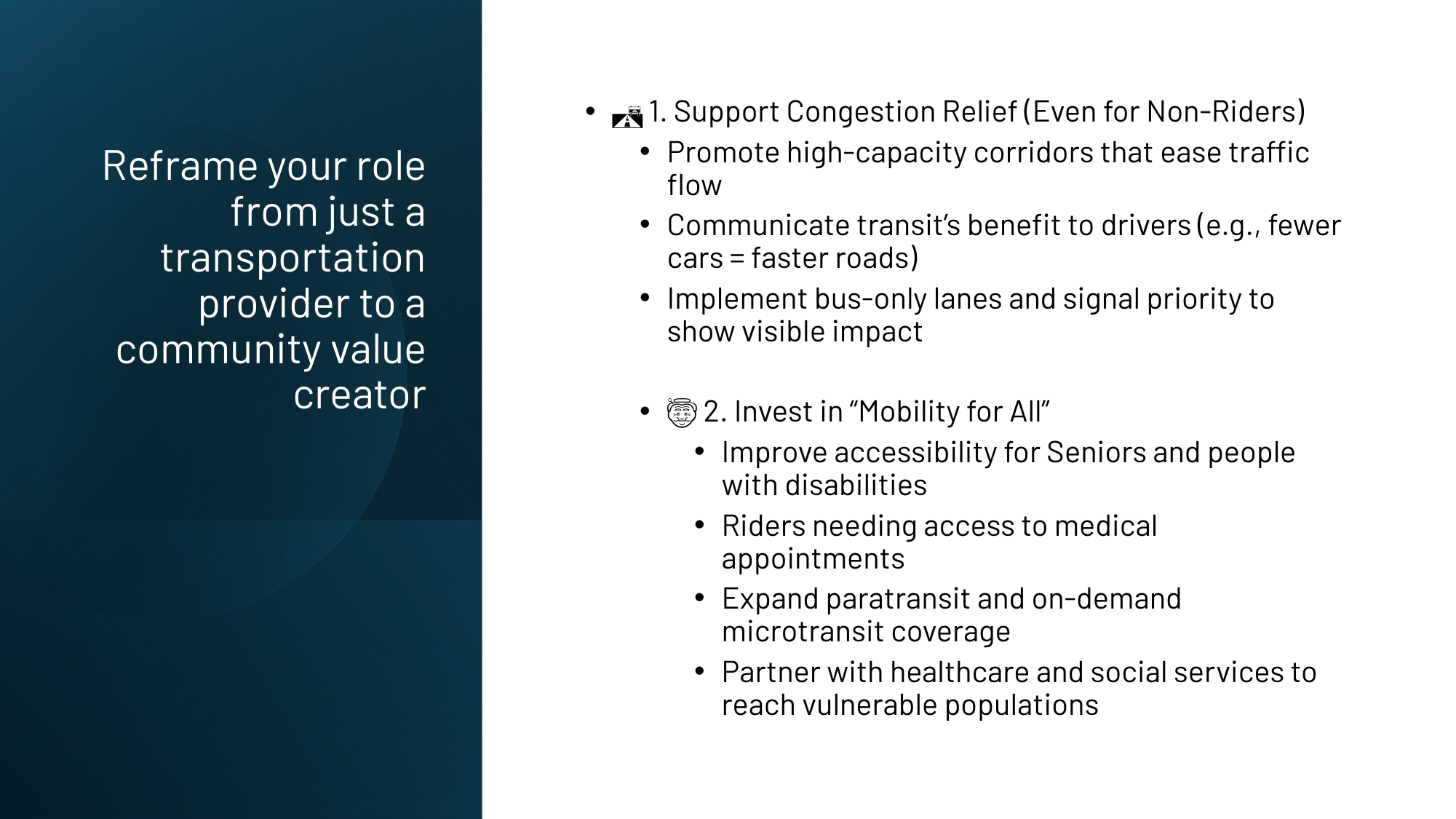

# Reframe your role from just a transportation provider to a community value creator
🛣️ 1. Support Congestion Relief (Even for Non-Riders)
Promote high-capacity corridors that ease traffic flow
Communicate transit’s benefit to drivers (e.g., fewer cars = faster roads)
Implement bus-only lanes and signal priority to show visible impact

👵 2. Invest in “Mobility for All”
Improve accessibility for Seniors and people with disabilities
Riders needing access to medical appointments
Expand paratransit and on-demand microtransit coverage
Partner with healthcare and social services to reach vulnerable populations